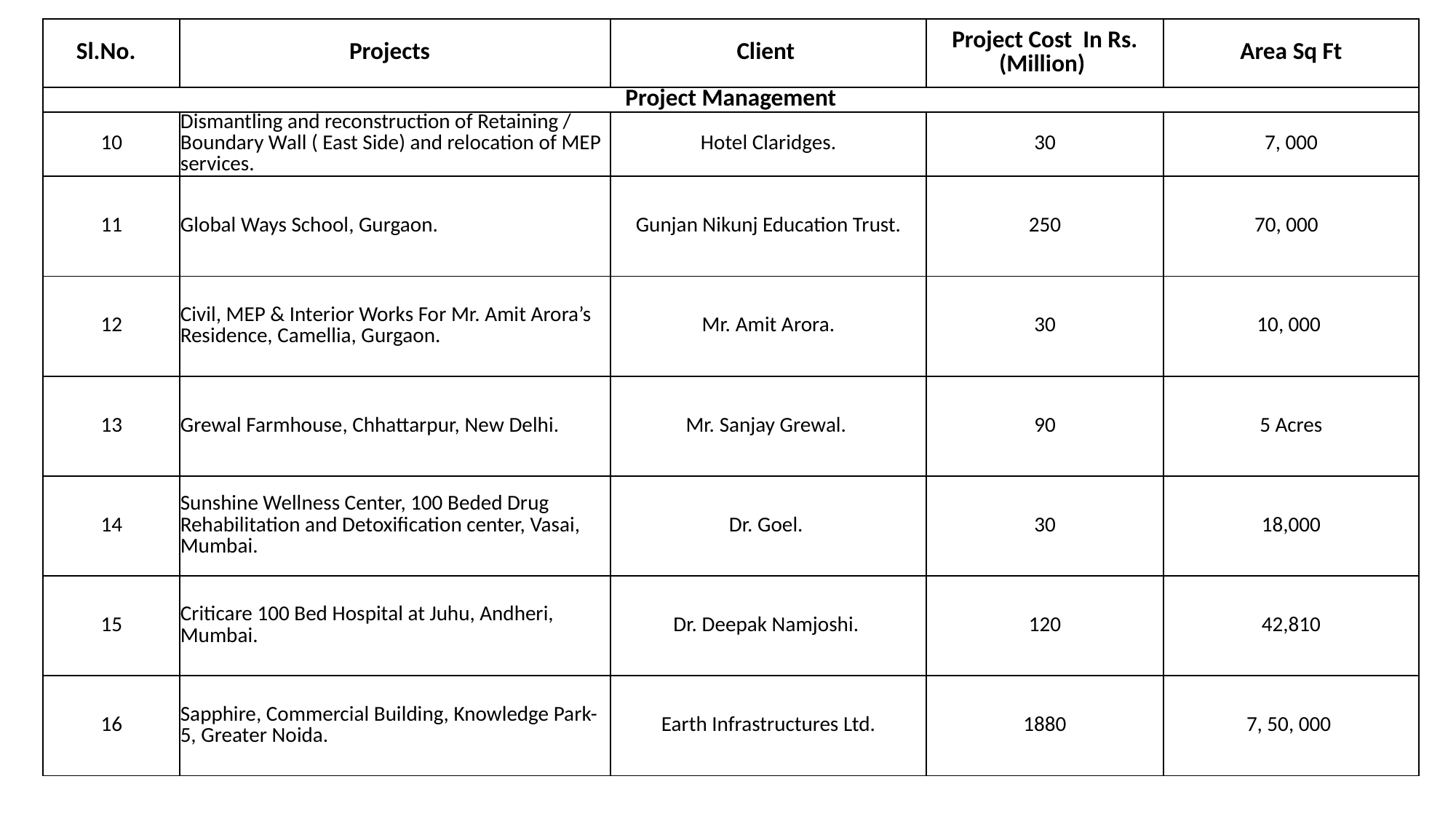

| Sl.No. | Projects | Client | Project Cost In Rs. (Million) | Area Sq Ft |
| --- | --- | --- | --- | --- |
| Project Management |  |  |  |  |
| 10 | Dismantling and reconstruction of Retaining / Boundary Wall ( East Side) and relocation of MEP services. | Hotel Claridges. | 30 | 7, 000 |
| 11 | Global Ways School, Gurgaon. | Gunjan Nikunj Education Trust. | 250 | 70, 000 |
| 12 | Civil, MEP & Interior Works For Mr. Amit Arora’s Residence, Camellia, Gurgaon. | Mr. Amit Arora. | 30 | 10, 000 |
| 13 | Grewal Farmhouse, Chhattarpur, New Delhi. | Mr. Sanjay Grewal. | 90 | 5 Acres |
| 14 | Sunshine Wellness Center, 100 Beded Drug Rehabilitation and Detoxification center, Vasai, Mumbai. | Dr. Goel. | 30 | 18,000 |
| 15 | Criticare 100 Bed Hospital at Juhu, Andheri, Mumbai. | Dr. Deepak Namjoshi. | 120 | 42,810 |
| 16 | Sapphire, Commercial Building, Knowledge Park-5, Greater Noida. | Earth Infrastructures Ltd. | 1880 | 7, 50, 000 |